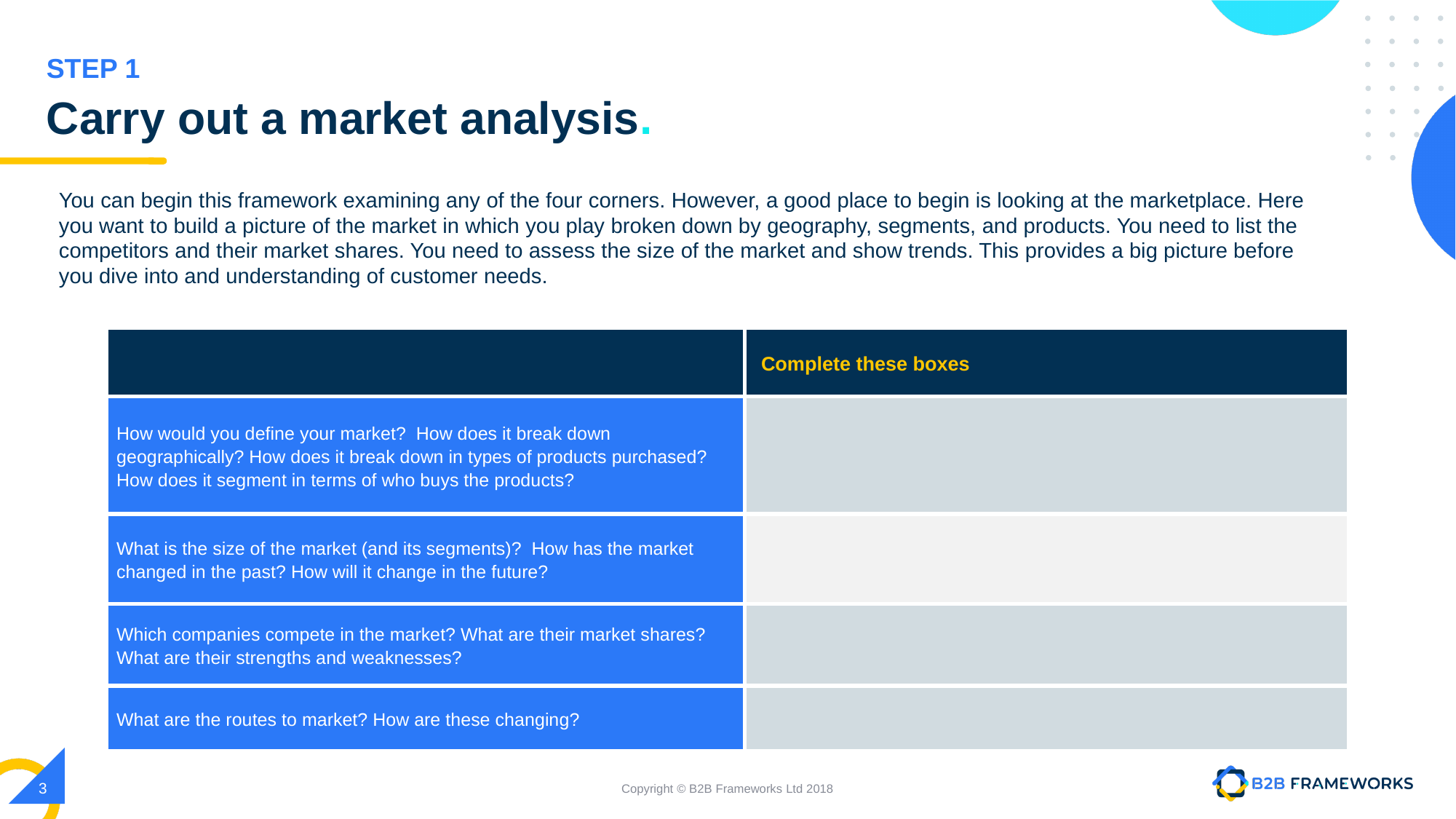

# Carry out a market analysis.
You can begin this framework examining any of the four corners. However, a good place to begin is looking at the marketplace. Here you want to build a picture of the market in which you play broken down by geography, segments, and products. You need to list the competitors and their market shares. You need to assess the size of the market and show trends. This provides a big picture before you dive into and understanding of customer needs.
|  | Complete these boxes |
| --- | --- |
| How would you define your market? How does it break down geographically? How does it break down in types of products purchased? How does it segment in terms of who buys the products? |  |
| What is the size of the market (and its segments)? How has the market changed in the past? How will it change in the future? |  |
| Which companies compete in the market? What are their market shares? What are their strengths and weaknesses? |  |
| What are the routes to market? How are these changing? |  |
3
Copyright © B2B Frameworks Ltd 2018